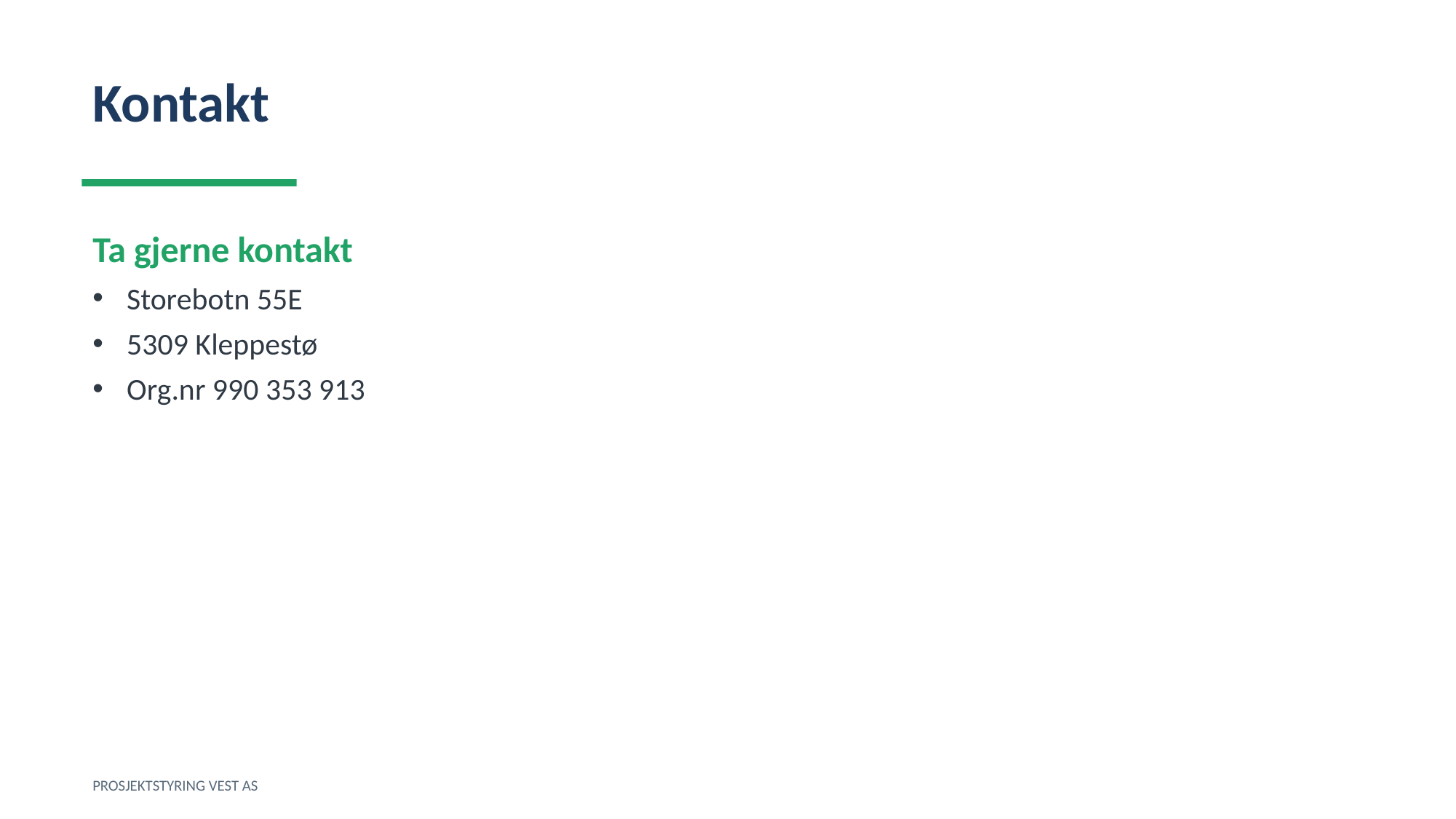

Kontakt

Ta gjerne kontakt
Storebotn 55E
5309 Kleppestø
Org.nr 990 353 913
PROSJEKTSTYRING VEST AS